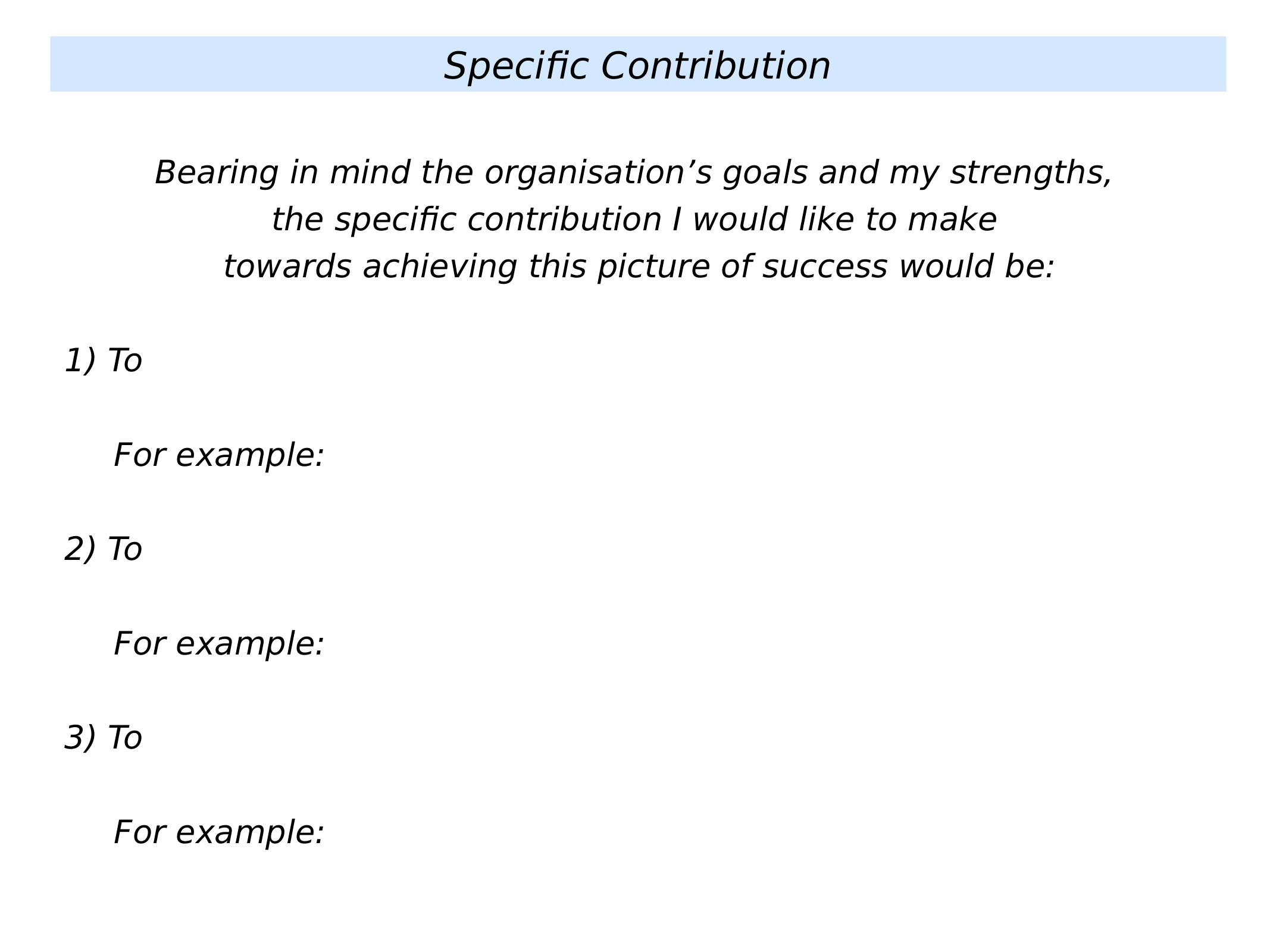

Specific Contribution
Bearing in mind the organisation’s goals and my strengths,
the specific contribution I would like to make
towards achieving this picture of success would be:

1) To

	For example:

2) To

	For example:

3) To

	For example: